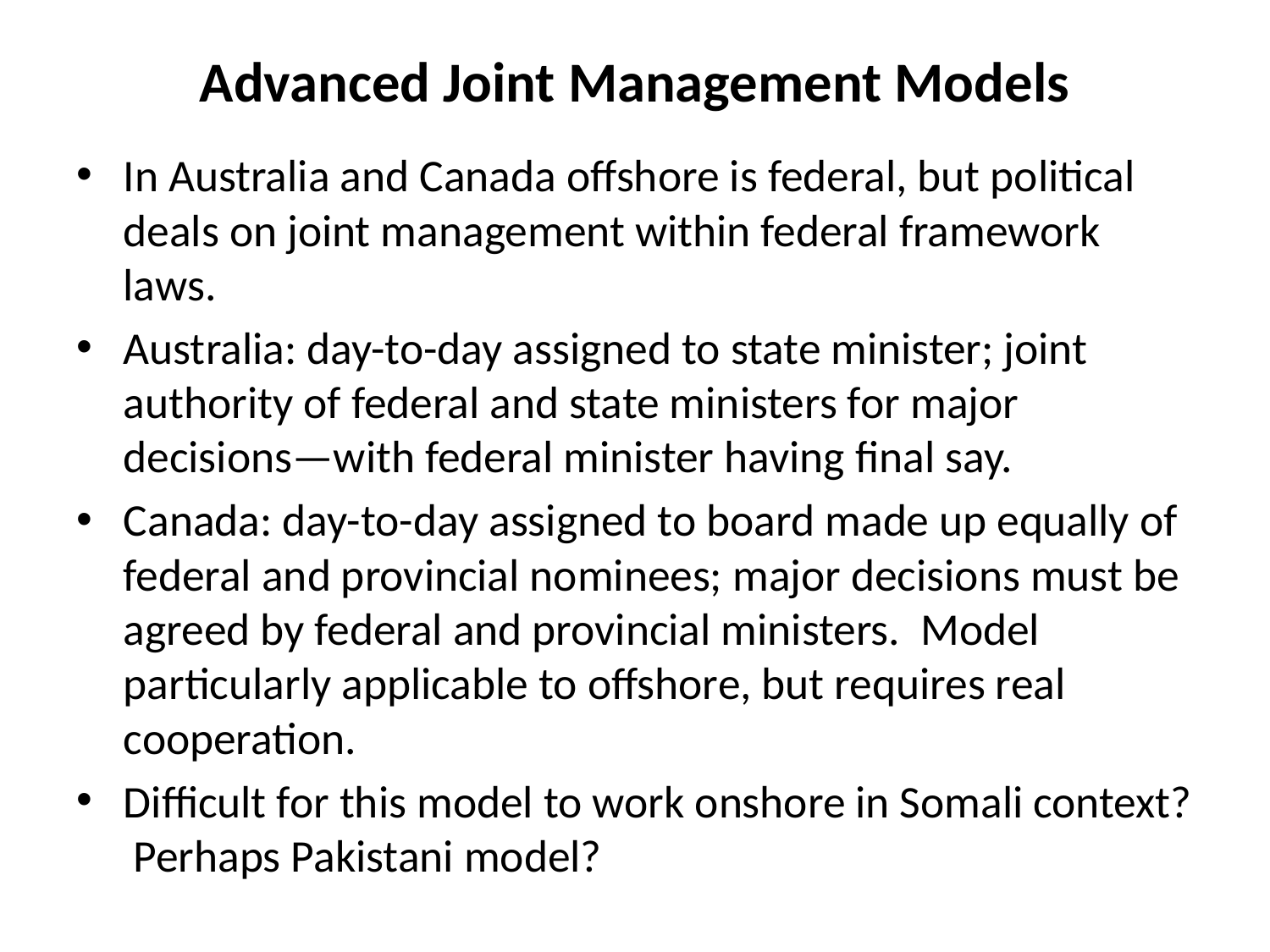

# Advanced Joint Management Models
In Australia and Canada offshore is federal, but political deals on joint management within federal framework laws.
Australia: day-to-day assigned to state minister; joint authority of federal and state ministers for major decisions—with federal minister having final say.
Canada: day-to-day assigned to board made up equally of federal and provincial nominees; major decisions must be agreed by federal and provincial ministers.  Model particularly applicable to offshore, but requires real cooperation.
Difficult for this model to work onshore in Somali context?  Perhaps Pakistani model?